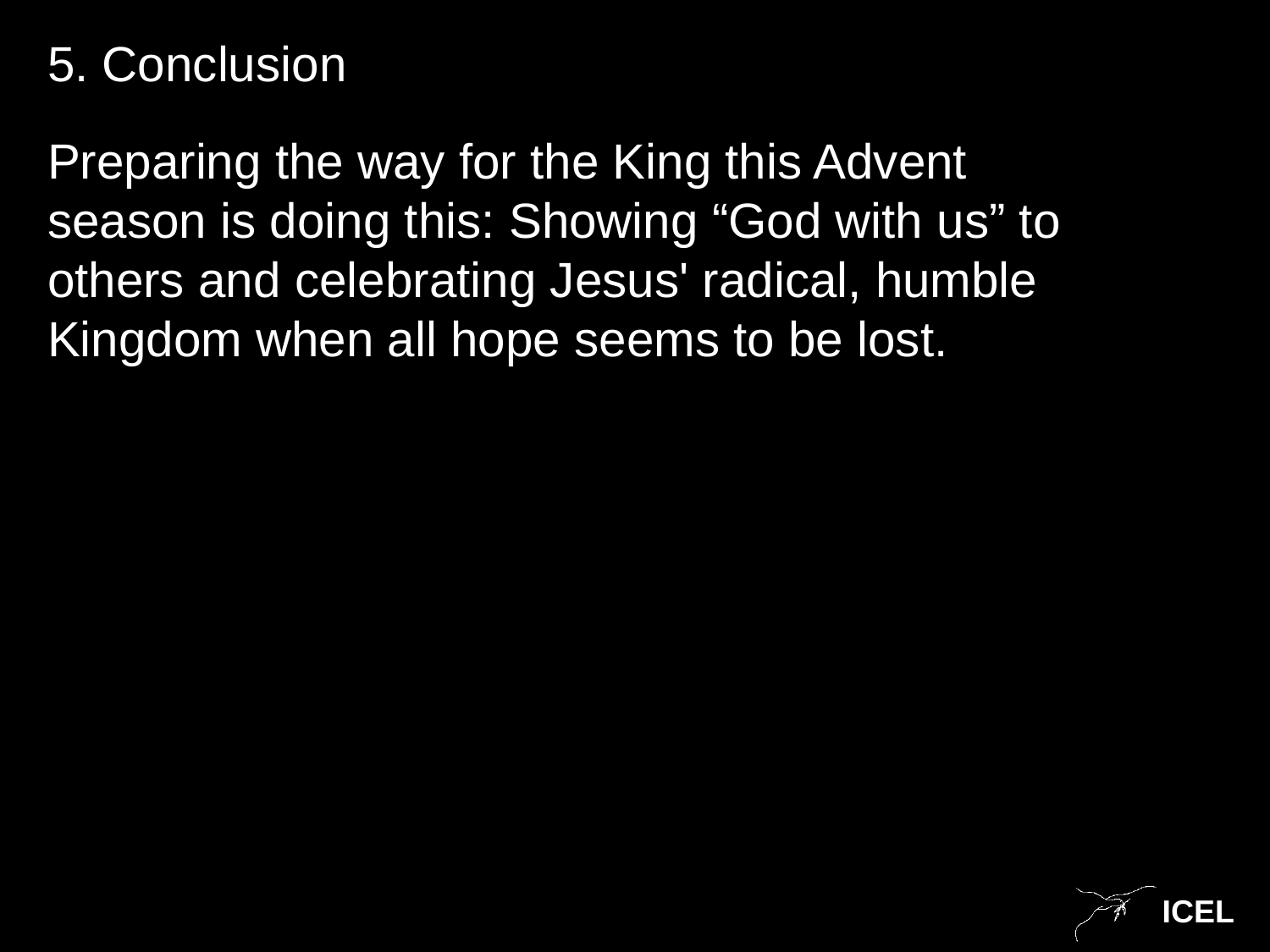

5. Conclusion

Preparing the way for the King this Advent season is doing this: Showing “God with us” to others and celebrating Jesus' radical, humble Kingdom when all hope seems to be lost.